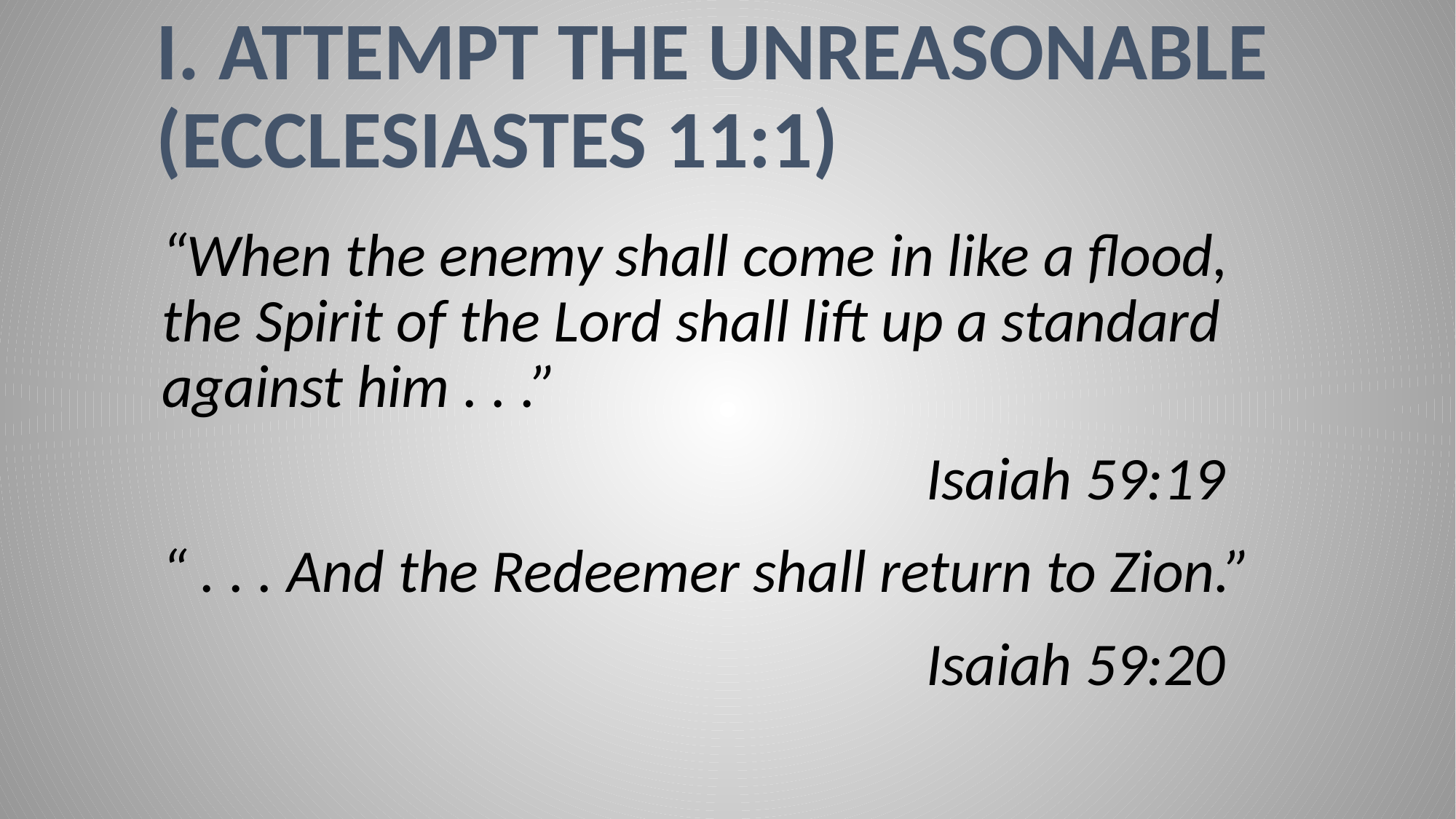

# I. ATTEMPT THE UNREASONABLE (Ecclesiastes 11:1)
“When the enemy shall come in like a flood, the Spirit of the Lord shall lift up a standard against him . . .”
							Isaiah 59:19
“ . . . And the Redeemer shall return to Zion.”
							Isaiah 59:20